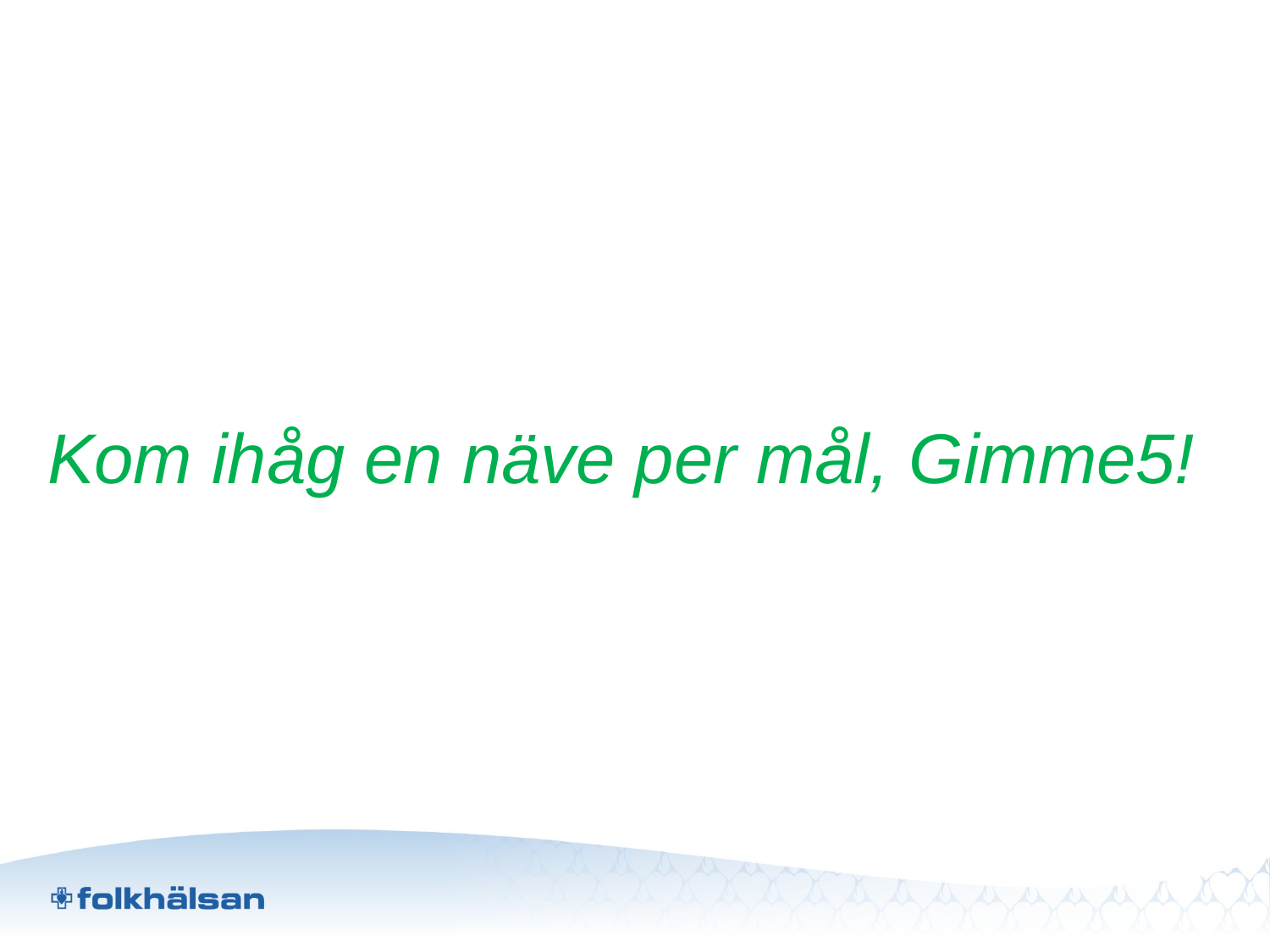

Kom ihåg en näve per mål, Gimme5!